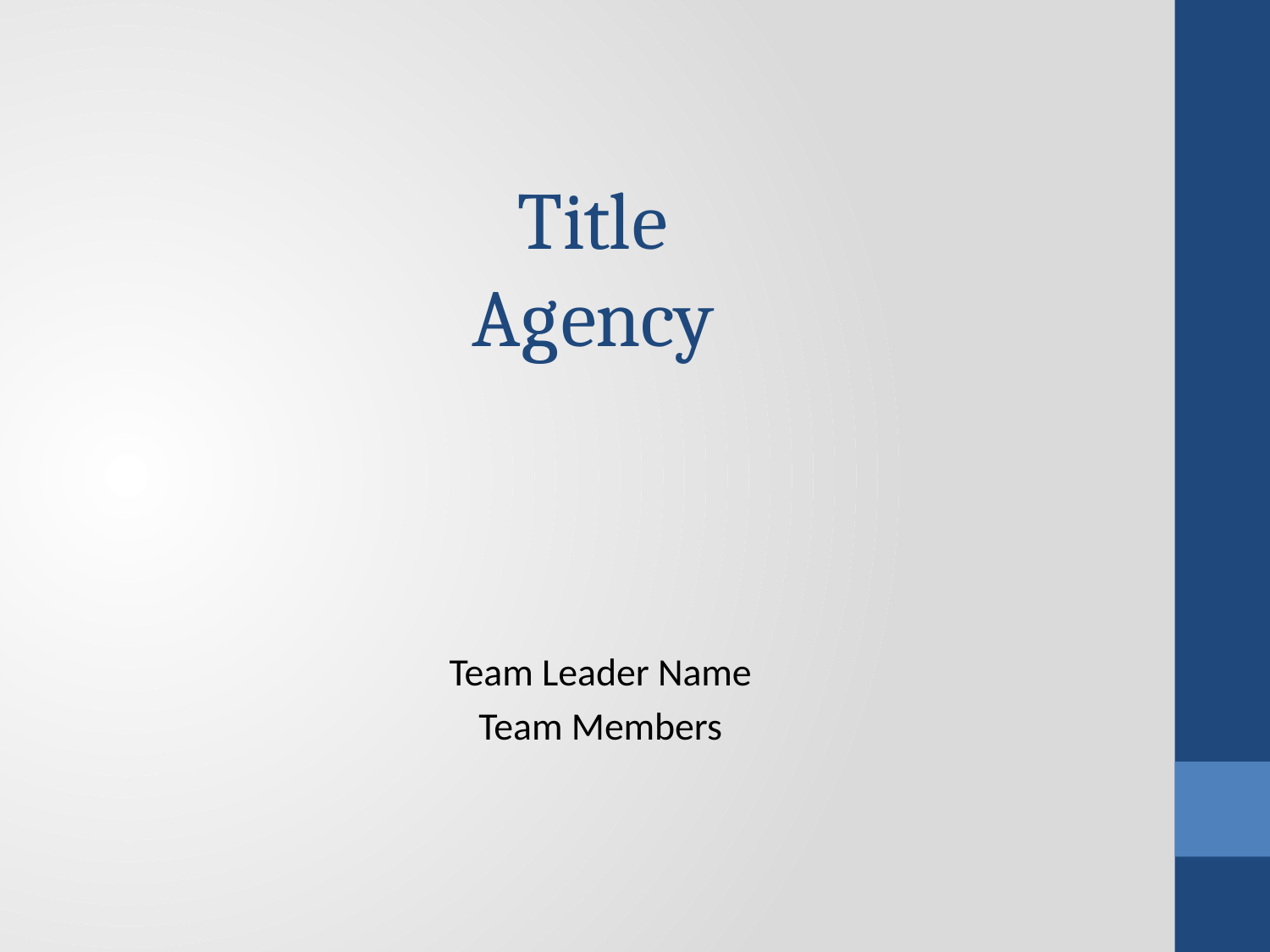

# Title Agency
Team Leader Name
Team Members